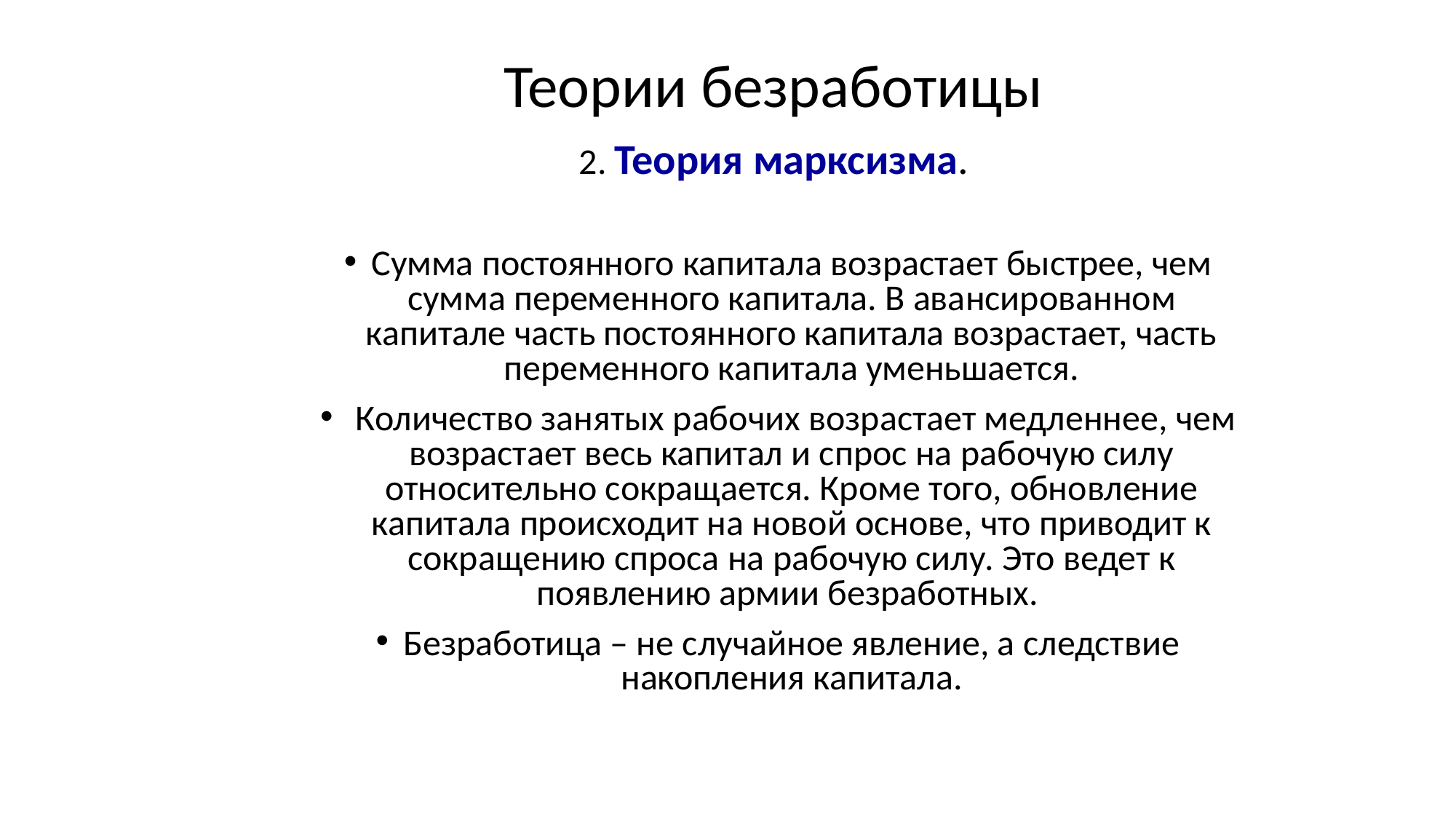

# Теории безработицы
2. Теория марксизма.

Сумма постоянного капитала возрастает быстрее, чем сумма переменного капитала. В авансированном капитале часть постоянного капитала возрастает, часть переменного капитала уменьшается.
 Количество занятых рабочих возрастает медленнее, чем возрастает весь капитал и спрос на рабочую силу относительно сокращается. Кроме того, обновление капитала происходит на новой основе, что приводит к сокращению спроса на рабочую силу. Это ведет к появлению армии безработных.
Безработица – не случайное явление, а следствие накопления капитала.